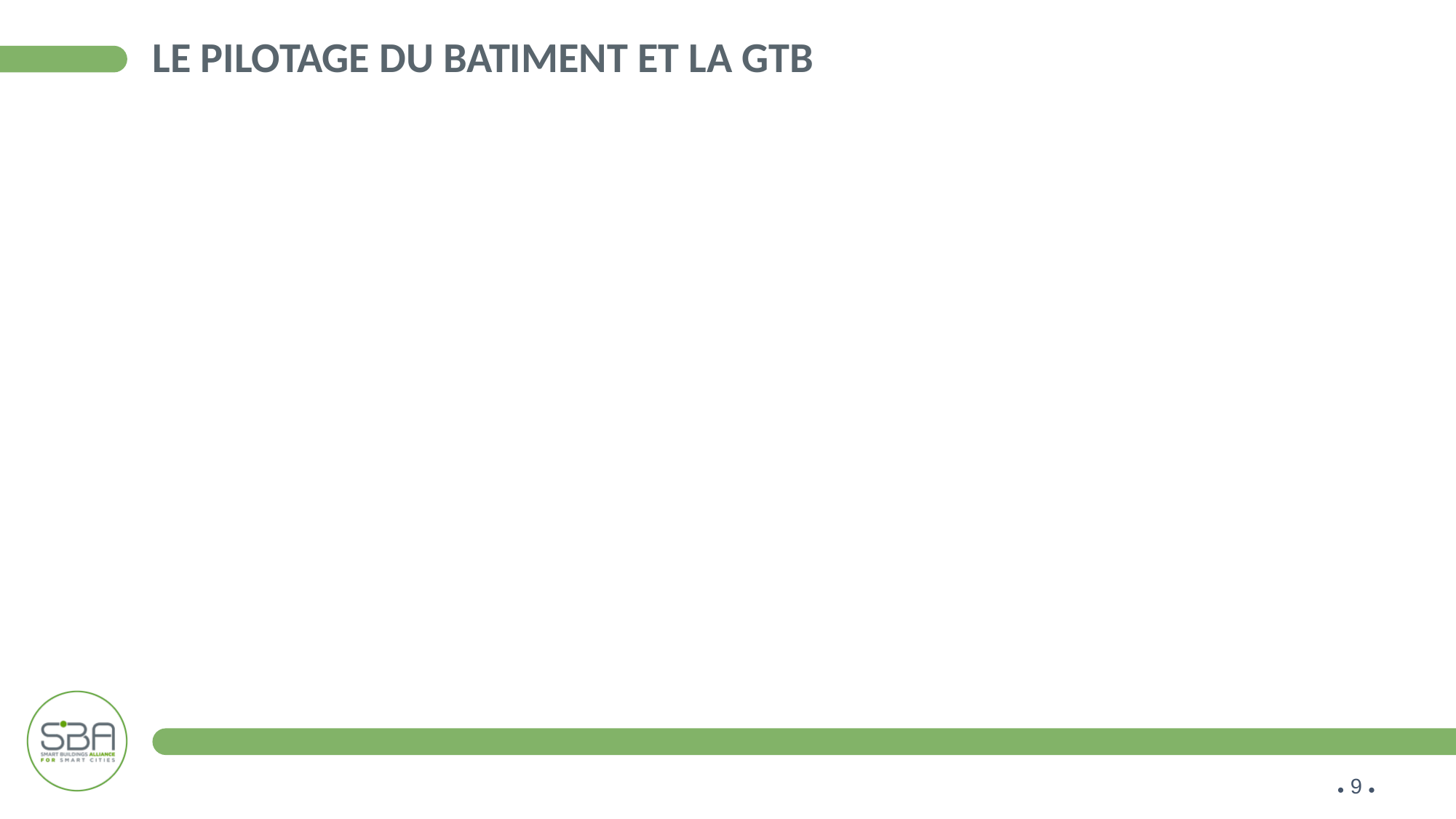

# LE PILOTAGE DU BATIMENT ET LA GTB